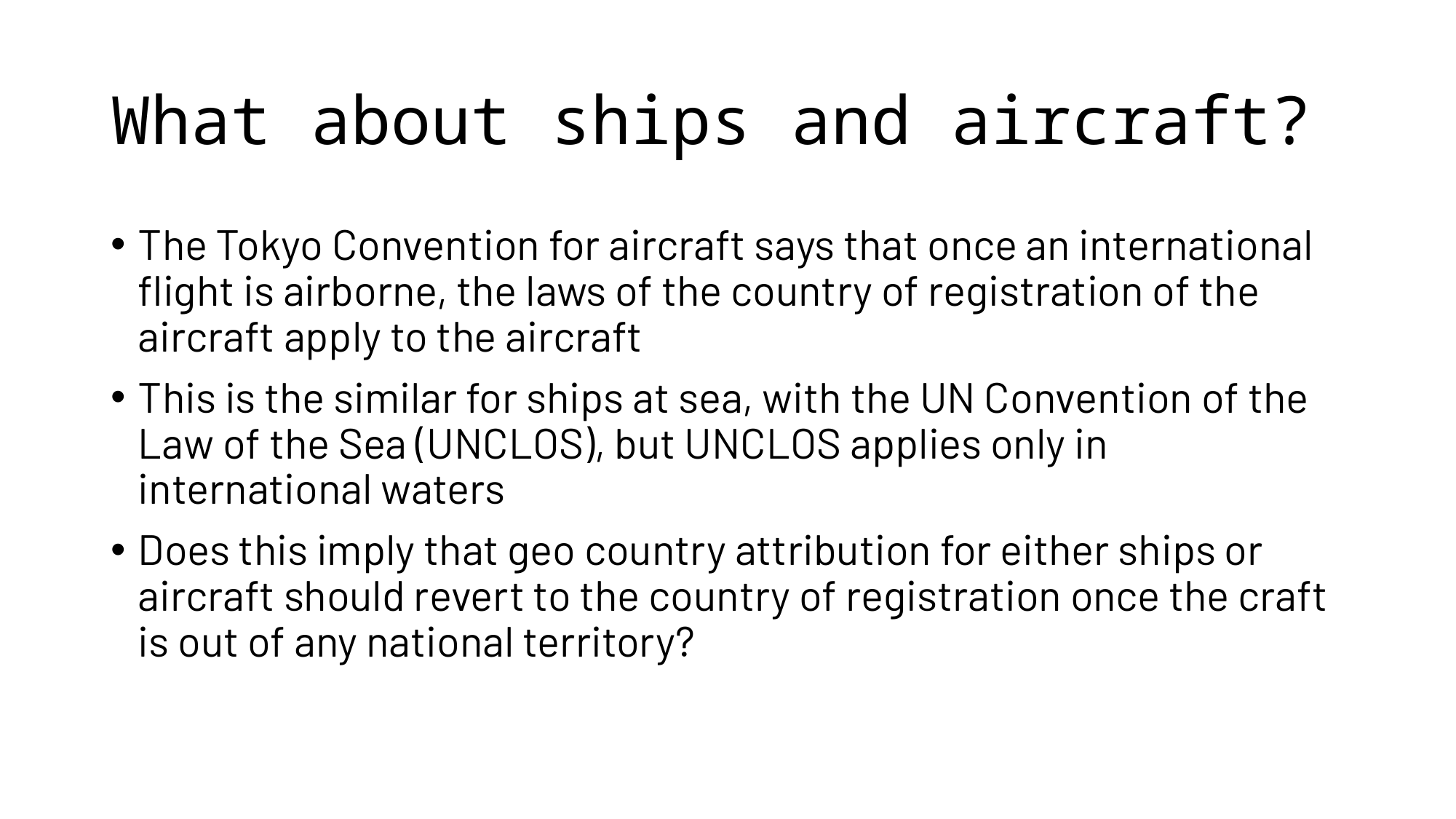

# What about ships and aircraft?
The Tokyo Convention for aircraft says that once an international flight is airborne, the laws of the country of registration of the aircraft apply to the aircraft
This is the similar for ships at sea, with the UN Convention of the Law of the Sea (UNCLOS), but UNCLOS applies only in international waters
Does this imply that geo country attribution for either ships or aircraft should revert to the country of registration once the craft is out of any national territory?